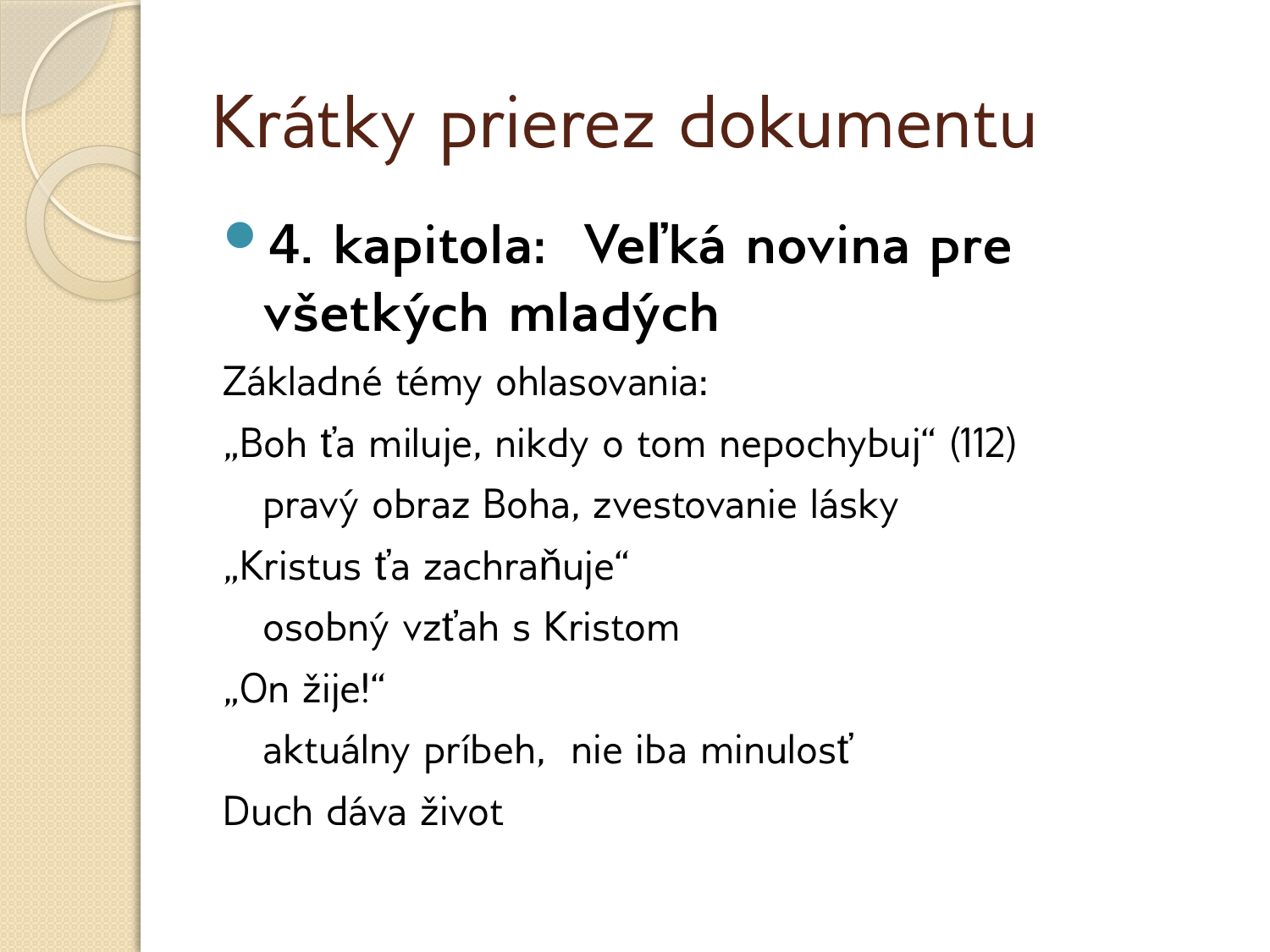

# Krátky prierez dokumentu
4. kapitola:  Veľká novina pre všetkých mladých
Základné témy ohlasovania:
„Boh ťa miluje, nikdy o tom nepochybuj“ (112)
	pravý obraz Boha, zvestovanie lásky
„Kristus ťa zachraňuje“
	osobný vzťah s Kristom
„On žije!“
	aktuálny príbeh,  nie iba minulosť
Duch dáva život